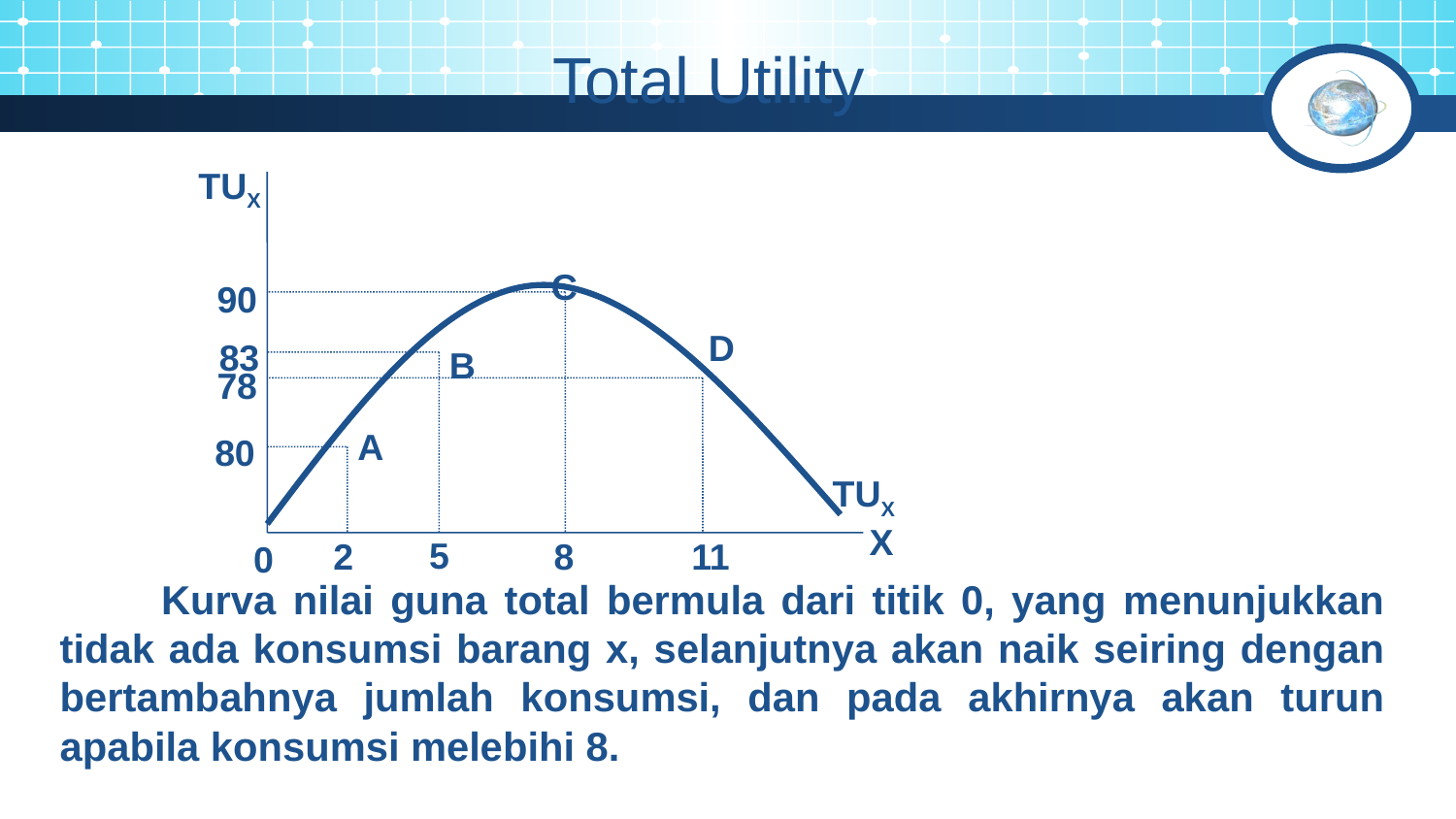

Total Utility

TUX

C
90

D
83
B

78

A
80

TUX
X
5
2
8
11
0

      Kurva nilai guna total bermula dari titik 0, yang menunjukkan tidak ada konsumsi barang x, selanjutnya akan naik seiring dengan bertambahnya jumlah konsumsi, dan pada akhirnya akan turun apabila konsumsi melebihi 8.